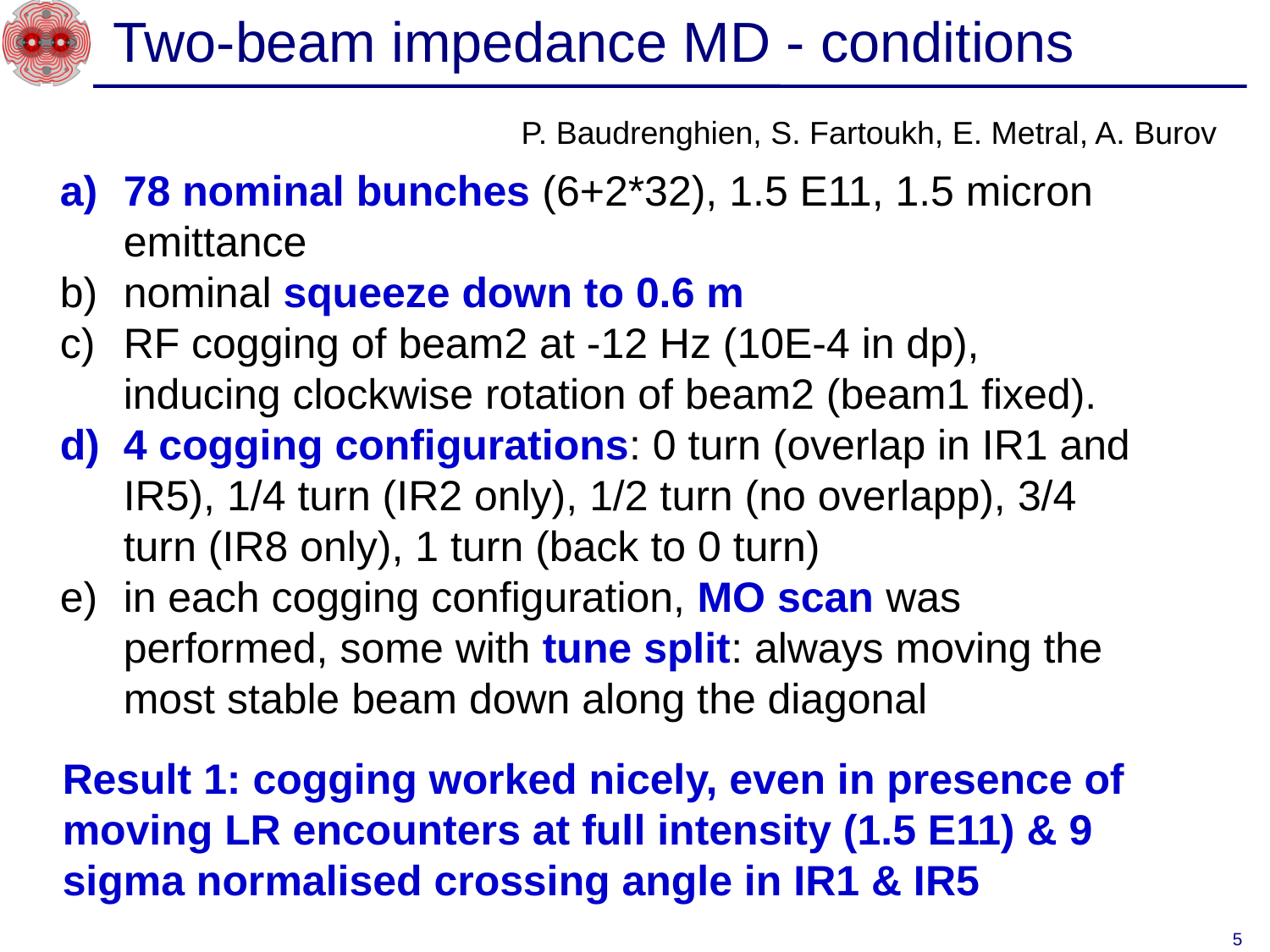

Two-beam impedance MD - conditions
P. Baudrenghien, S. Fartoukh, E. Metral, A. Burov
78 nominal bunches (6+2*32), 1.5 E11, 1.5 micron emittance
nominal squeeze down to 0.6 m
RF cogging of beam2 at -12 Hz (10E-4 in dp), inducing clockwise rotation of beam2 (beam1 fixed).
4 cogging configurations: 0 turn (overlap in IR1 and IR5), 1/4 turn (IR2 only), 1/2 turn (no overlapp), 3/4 turn (IR8 only), 1 turn (back to 0 turn)
in each cogging configuration, MO scan was performed, some with tune split: always moving the most stable beam down along the diagonal
Result 1: cogging worked nicely, even in presence of moving LR encounters at full intensity (1.5 E11) & 9 sigma normalised crossing angle in IR1 & IR5
5